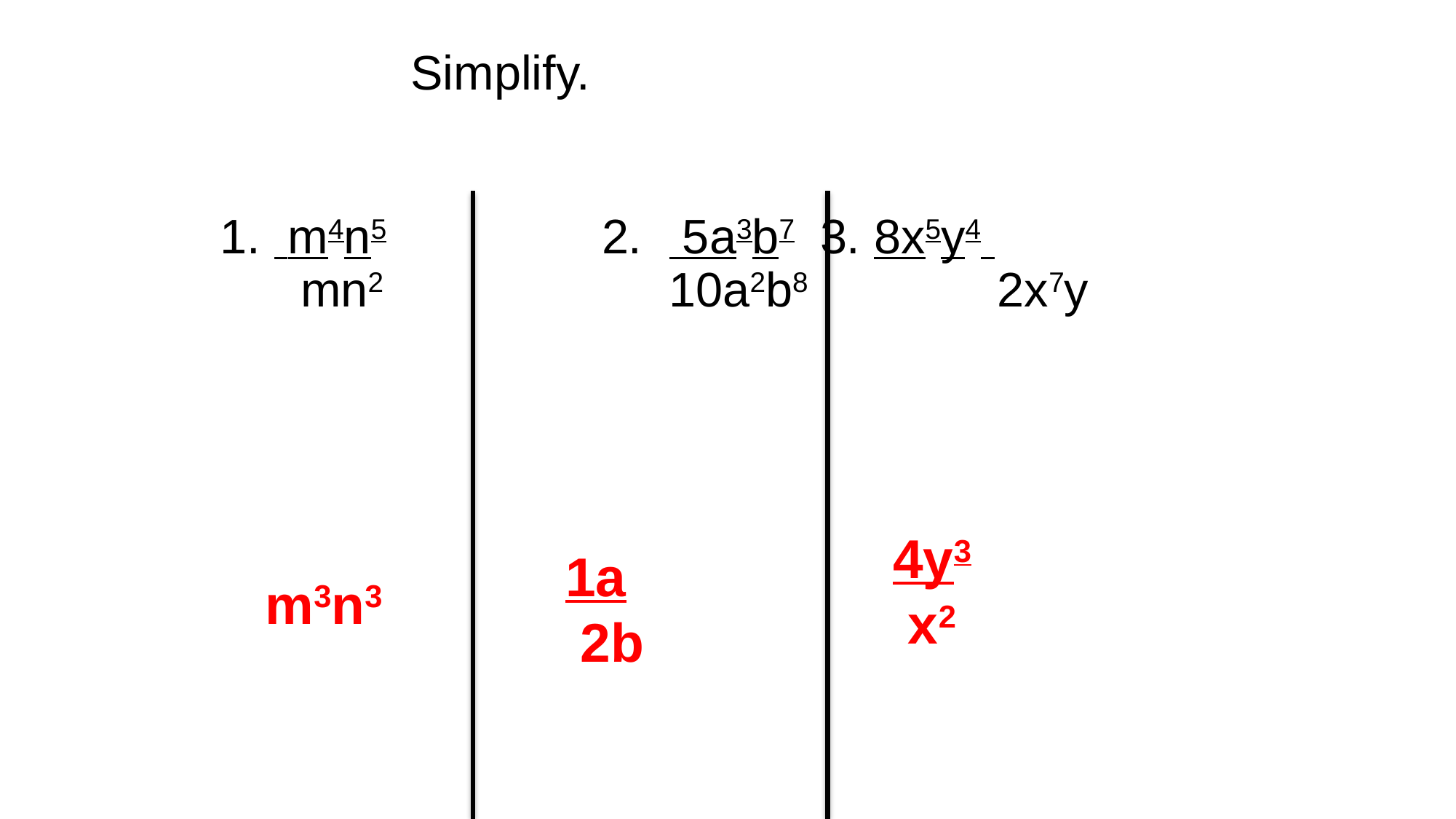

Simplify.
 m4n5		2.   5a3b7 	3. 8x5y4
      mn2		     10a2b8		        2x7y

4y3
 x2

1a
 2b

m3n3